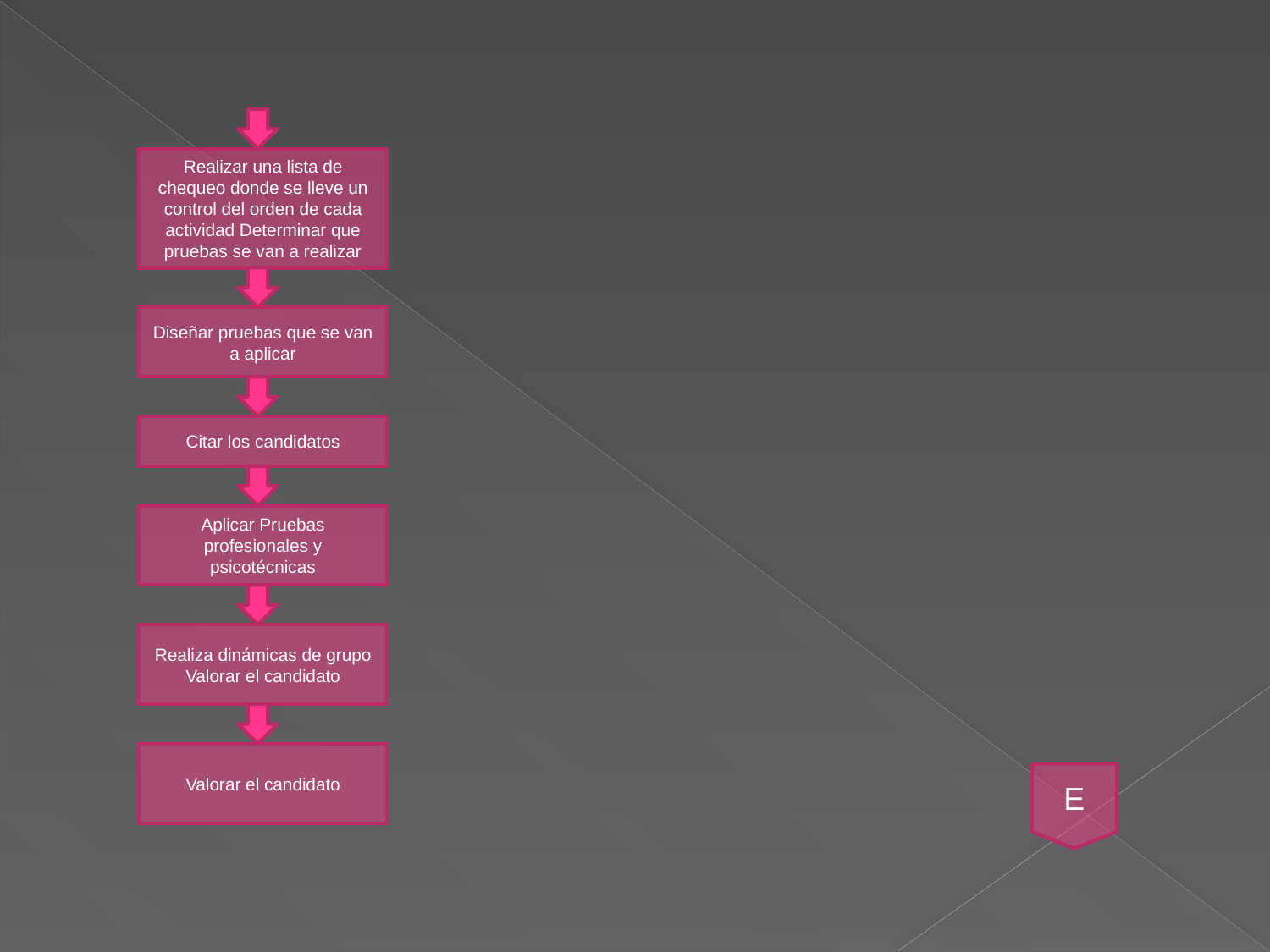

Realizar una lista de chequeo donde se lleve un control del orden de cada
actividad Determinar que pruebas se van a realizar

Diseñar pruebas que se van a aplicar

Citar los candidatos

Aplicar Pruebas profesionales y psicotécnicas

Realiza dinámicas de grupo Valorar el candidato

Valorar el candidato
E